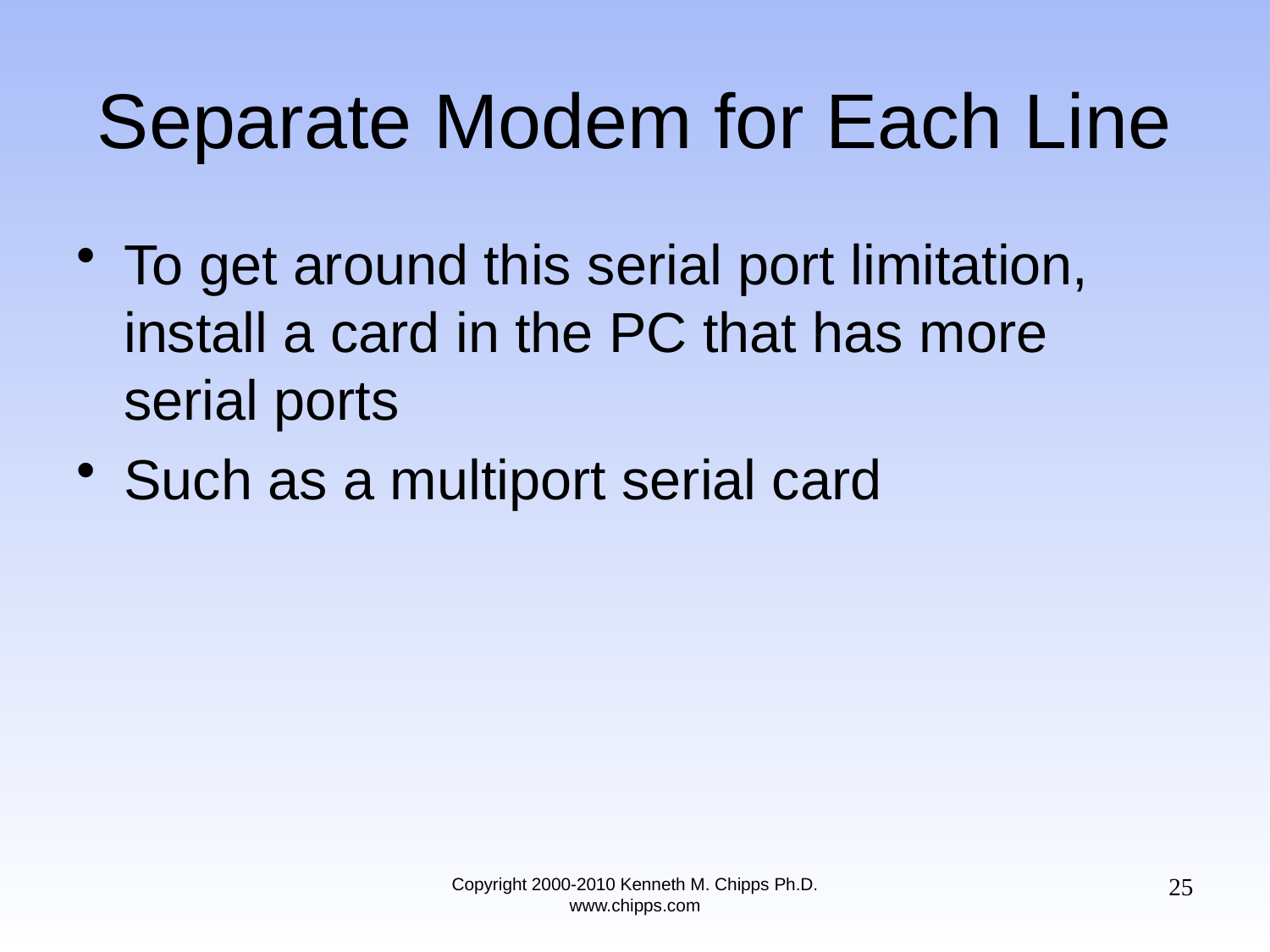

# Separate Modem for Each Line
To get around this serial port limitation, install a card in the PC that has more serial ports
Such as a multiport serial card
25
Copyright 2000-2010 Kenneth M. Chipps Ph.D. www.chipps.com